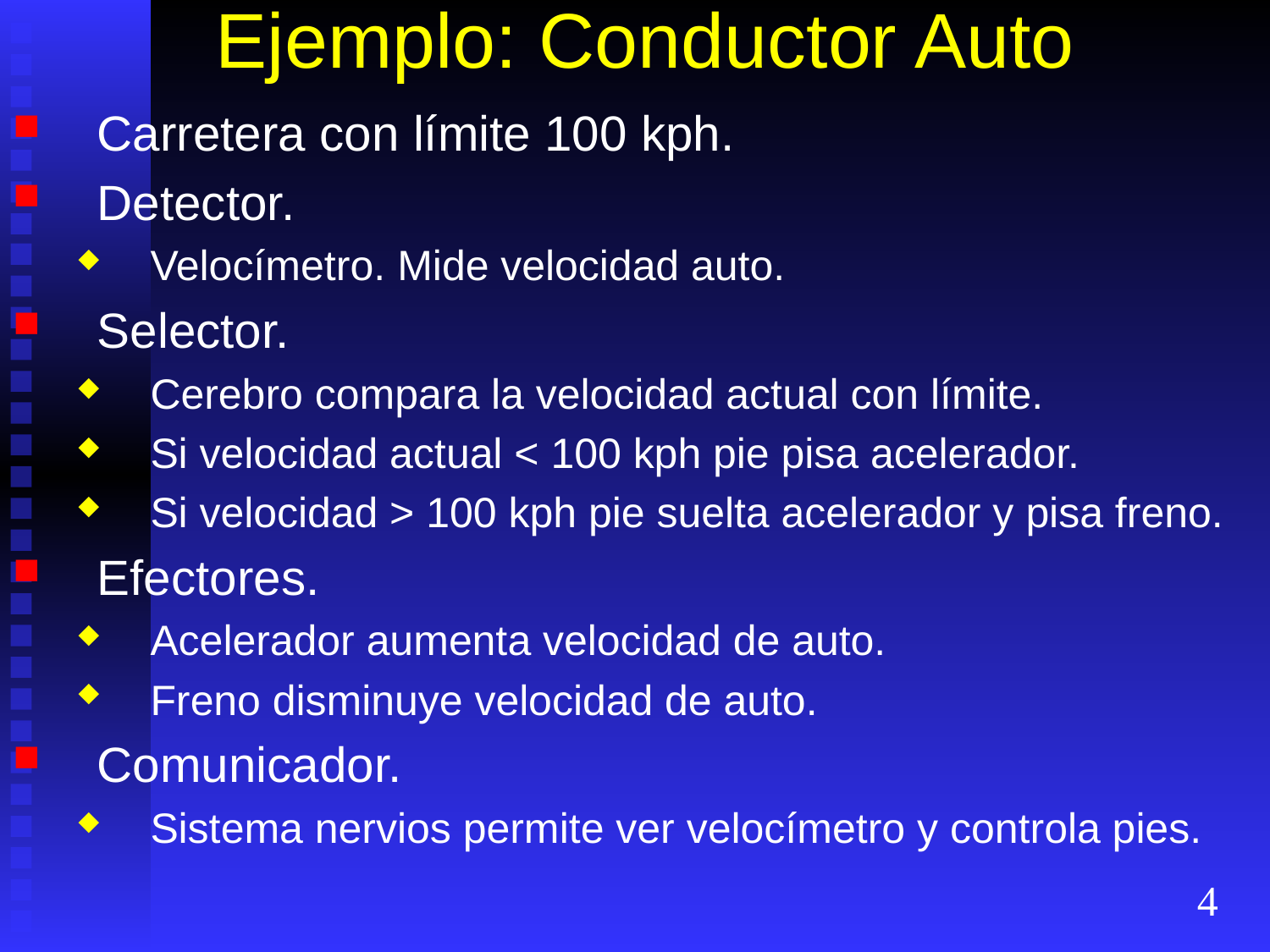

# Ejemplo: Conductor Auto
Carretera con límite 100 kph.
Detector.
Velocímetro. Mide velocidad auto.
Selector.
Cerebro compara la velocidad actual con límite.
Si velocidad actual < 100 kph pie pisa acelerador.
Si velocidad > 100 kph pie suelta acelerador y pisa freno.
Efectores.
Acelerador aumenta velocidad de auto.
Freno disminuye velocidad de auto.
Comunicador.
Sistema nervios permite ver velocímetro y controla pies.
4